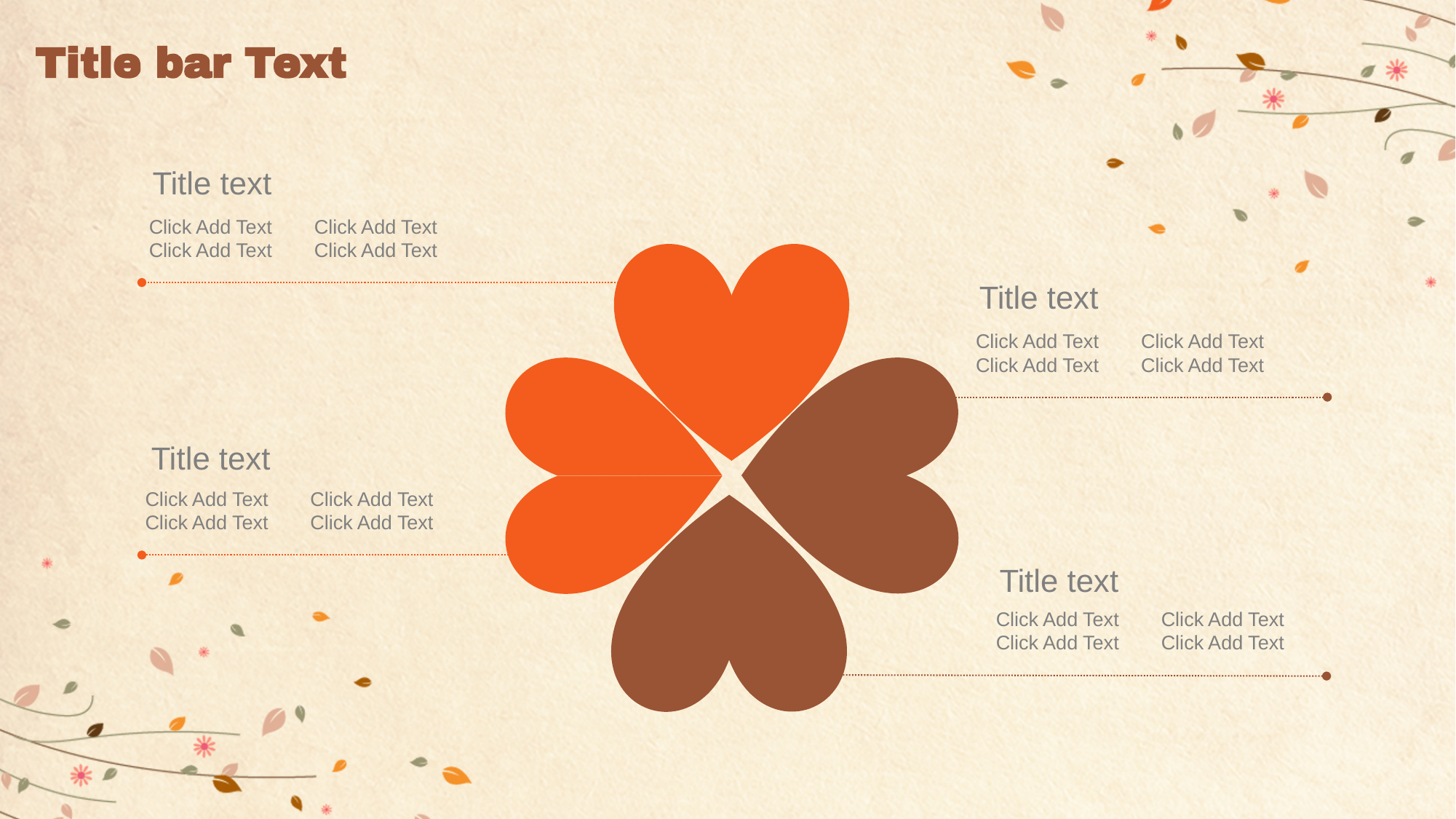

# Title bar Text
Title text
Click Add Text
Click Add Text
Click Add Text
Click Add Text

Title text
Click Add Text
Click Add Text
Click Add Text
Click Add Text

Title text
Click Add Text
Click Add Text
Click Add Text
Click Add Text

Title text
Click Add Text
Click Add Text
Click Add Text
Click Add Text